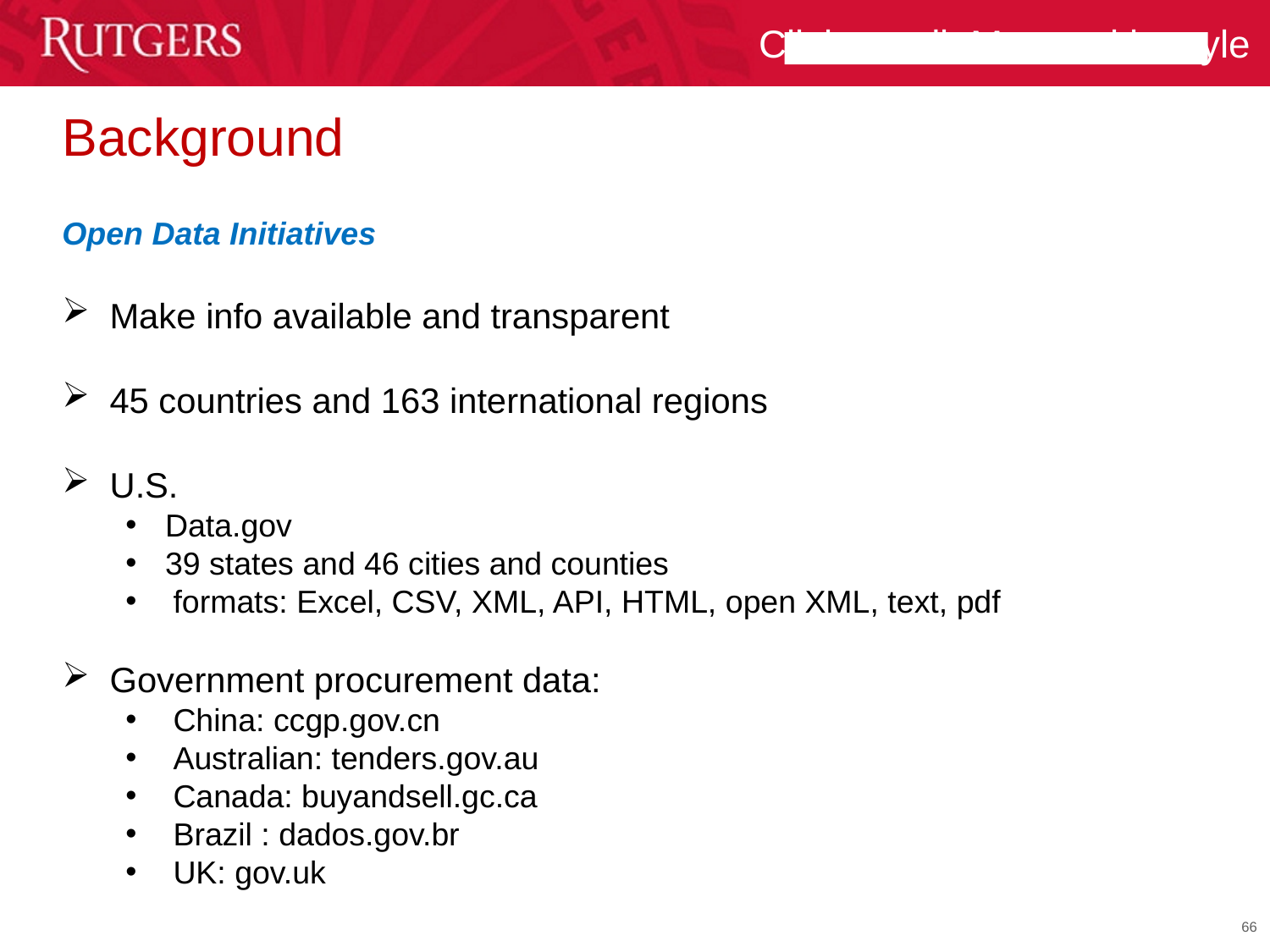

# Background
Open Data Initiatives

Make info available and transparent

45 countries and 163 international regions

U.S.
Data.gov
39 states and 46 cities and counties
formats: Excel, CSV, XML, API, HTML, open XML, text, pdf

Government procurement data:
China: ccgp.gov.cn
Australian: tenders.gov.au
Canada: buyandsell.gc.ca
Brazil : dados.gov.br
UK: gov.uk

66